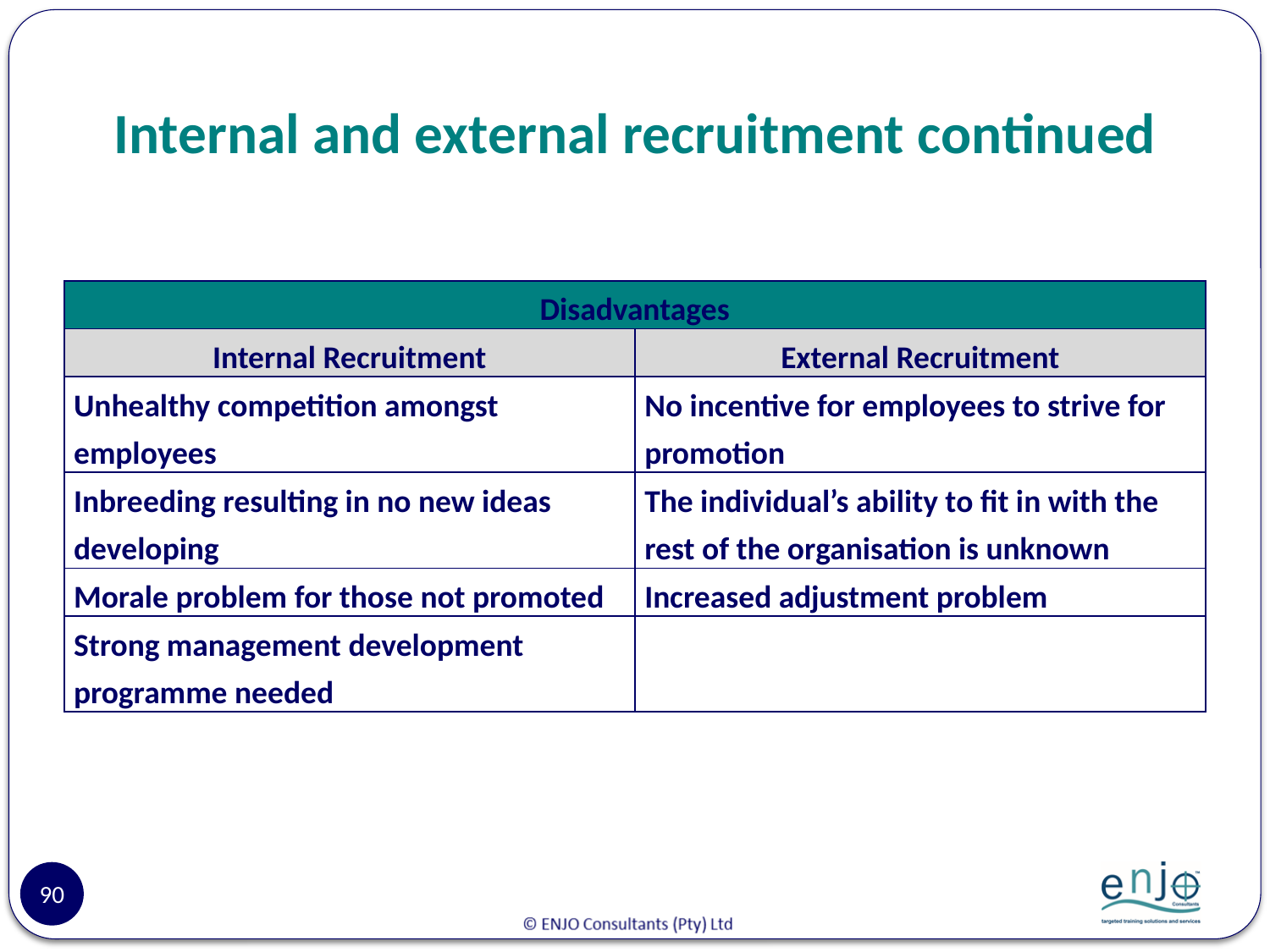

# Internal and external recruitment continued
| Disadvantages |  |
| --- | --- |
| Internal Recruitment | External Recruitment |
| Unhealthy competition amongst employees | No incentive for employees to strive for promotion |
| Inbreeding resulting in no new ideas developing | The individual’s ability to fit in with the rest of the organisation is unknown |
| Morale problem for those not promoted | Increased adjustment problem |
| Strong management development programme needed |  |
90